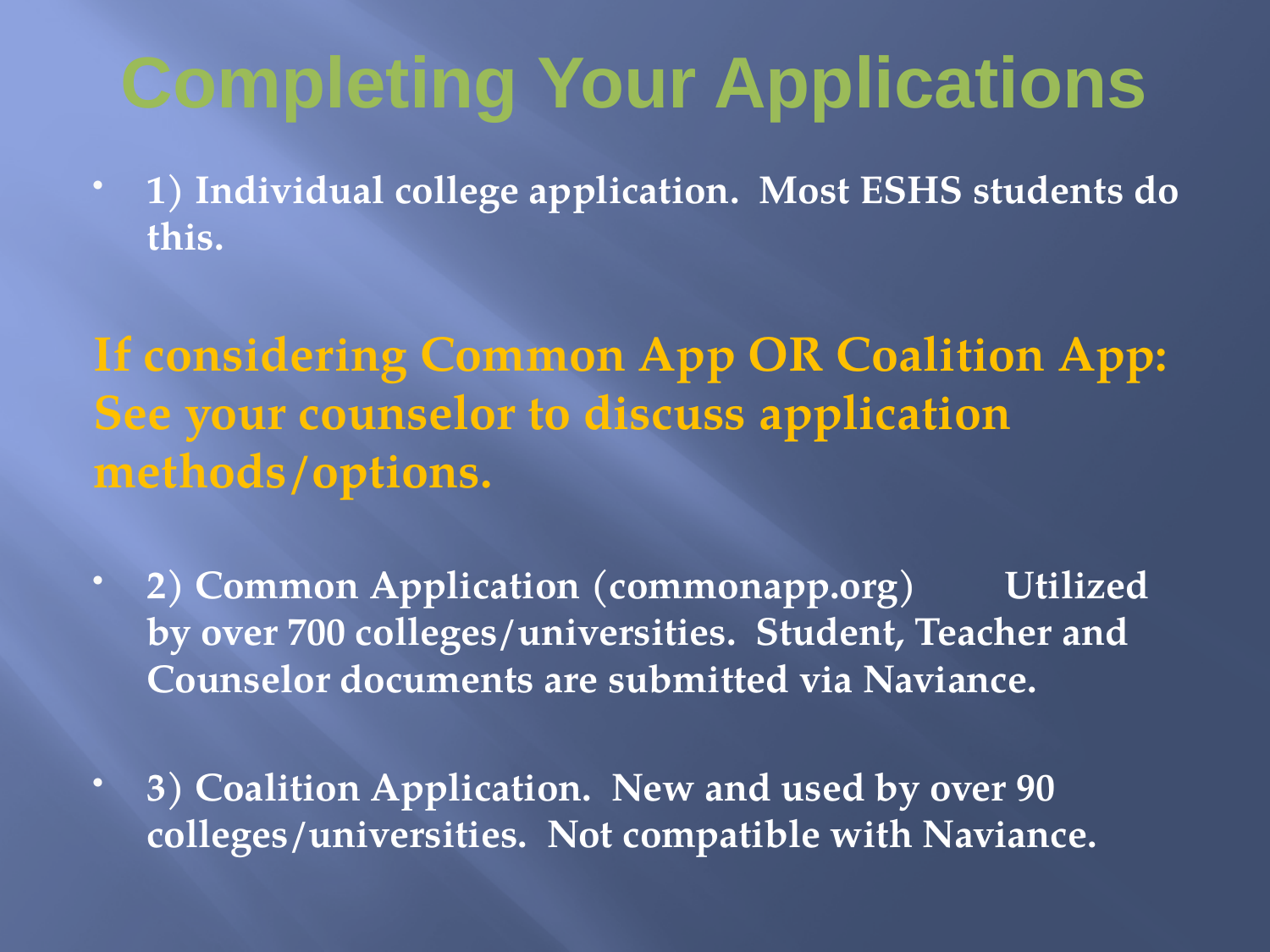

# Completing Your Applications
1) Individual college application.  Most ESHS students do this.

If considering Common App OR Coalition App: See your counselor to discuss application methods/options.

2) Common Application (commonapp.org)         Utilized by over 700 colleges/universities.  Student, Teacher and Counselor documents are submitted via Naviance.

3) Coalition Application.  New and used by over 90 colleges/universities.  Not compatible with Naviance.